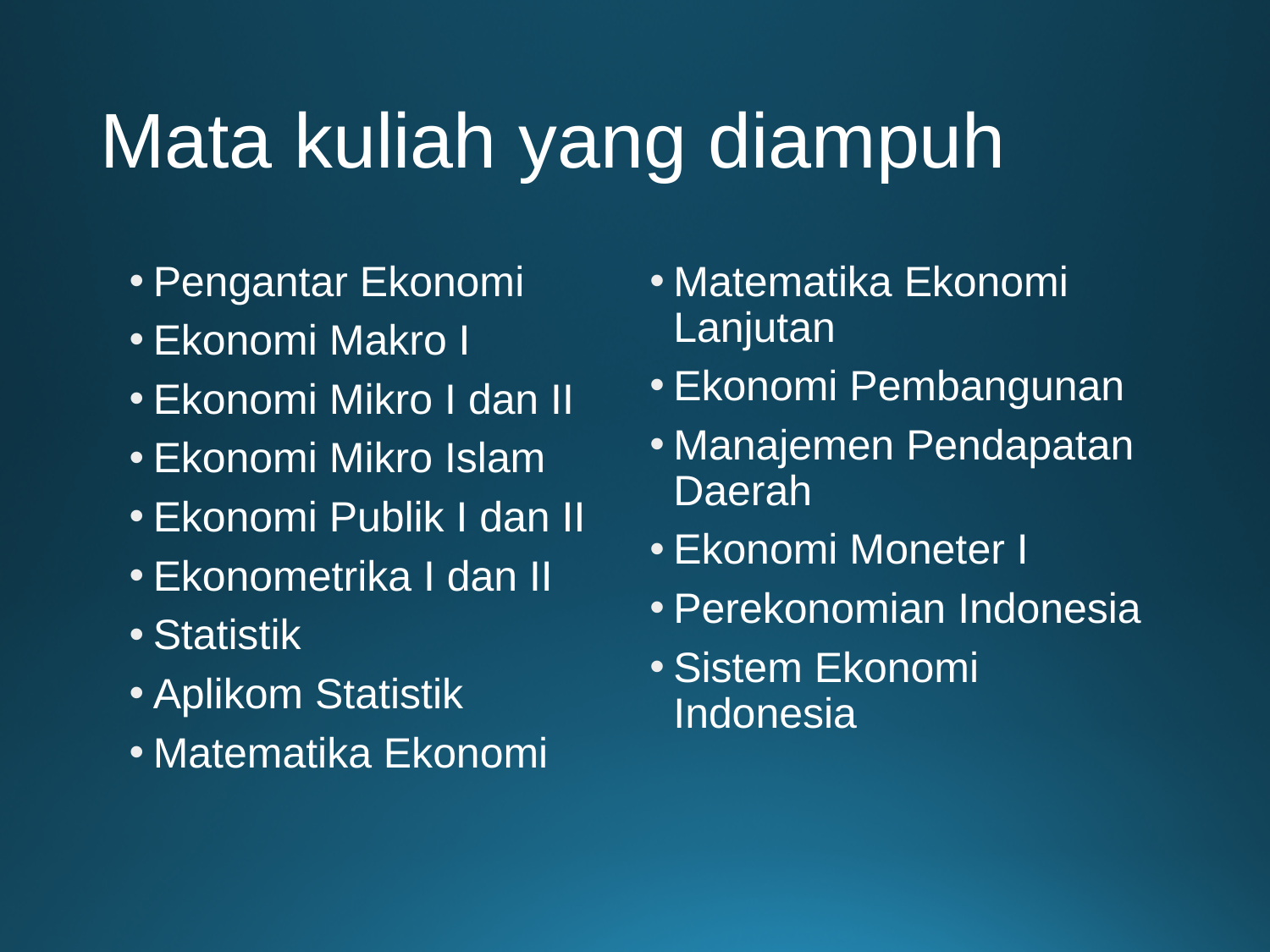

# Mata kuliah yang diampuh
Pengantar Ekonomi
Ekonomi Makro I
Ekonomi Mikro I dan II
Ekonomi Mikro Islam
Ekonomi Publik I dan II
Ekonometrika I dan II
Statistik
Aplikom Statistik
Matematika Ekonomi

Matematika Ekonomi Lanjutan
Ekonomi Pembangunan
Manajemen Pendapatan Daerah
Ekonomi Moneter I
Perekonomian Indonesia
Sistem Ekonomi Indonesia